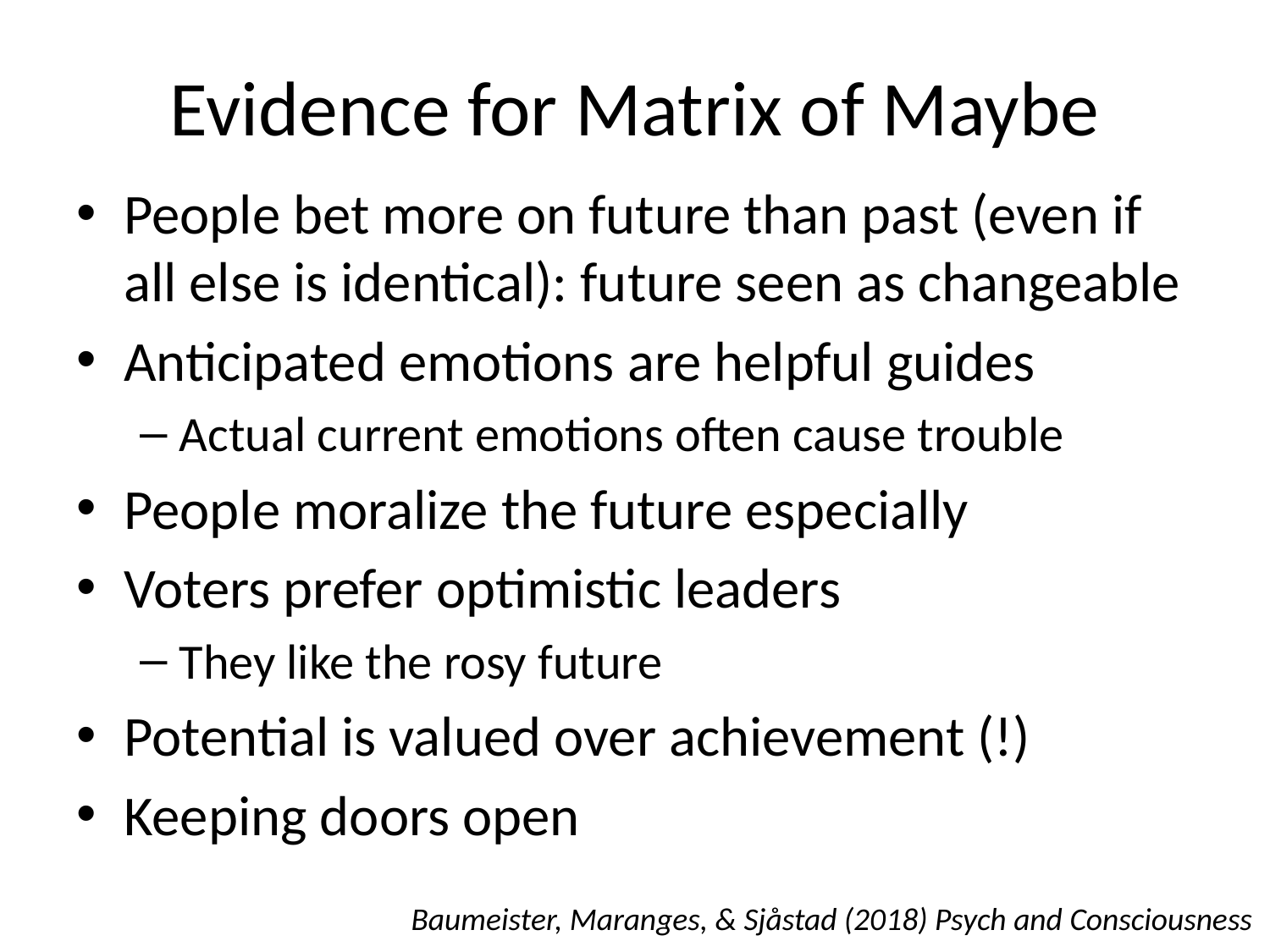

# Evidence for Matrix of Maybe
People bet more on future than past (even if all else is identical): future seen as changeable
Anticipated emotions are helpful guides
Actual current emotions often cause trouble
People moralize the future especially
Voters prefer optimistic leaders
They like the rosy future
Potential is valued over achievement (!)
Keeping doors open
Baumeister, Maranges, & Sjåstad (2018) Psych and Consciousness